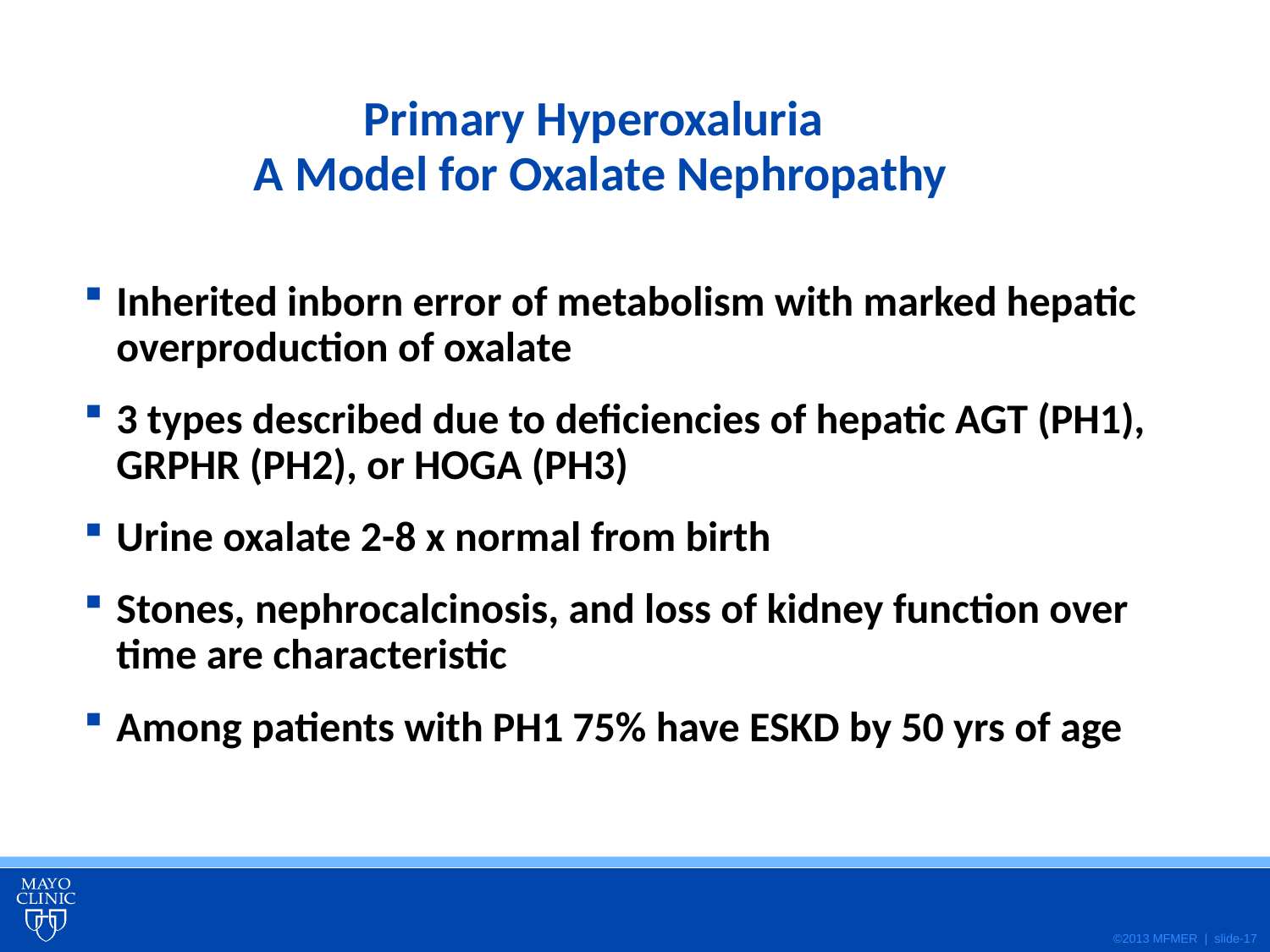

# Primary Hyperoxaluria A Model for Oxalate Nephropathy
Inherited inborn error of metabolism with marked hepatic overproduction of oxalate
3 types described due to deficiencies of hepatic AGT (PH1), GRPHR (PH2), or HOGA (PH3)
Urine oxalate 2-8 x normal from birth
Stones, nephrocalcinosis, and loss of kidney function over time are characteristic
Among patients with PH1 75% have ESKD by 50 yrs of age